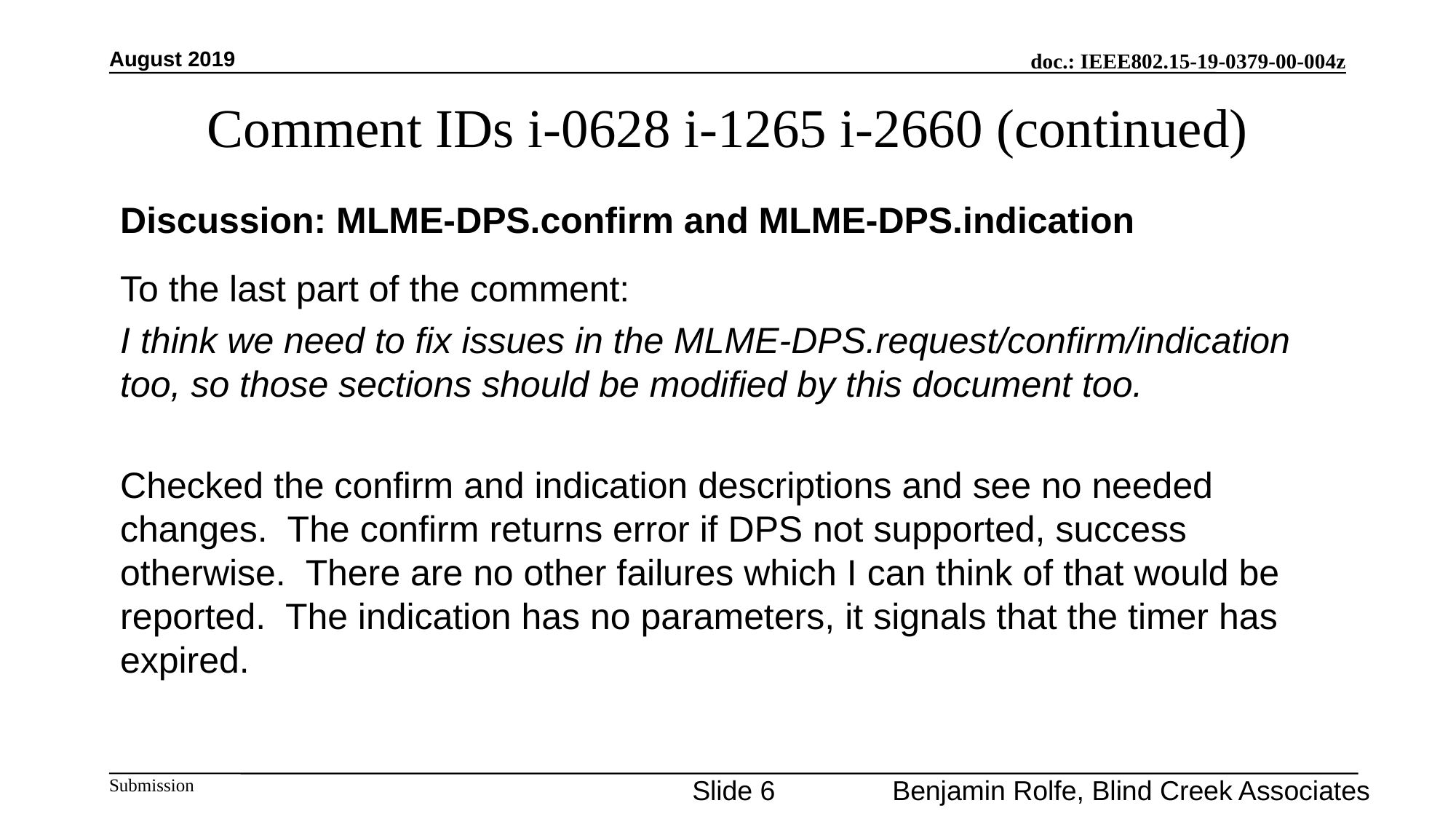

August 2019
# Comment IDs i-0628 i-1265 i-2660 (continued)
Discussion: MLME-DPS.confirm and MLME-DPS.indication
To the last part of the comment:
I think we need to fix issues in the MLME-DPS.request/confirm/indication too, so those sections should be modified by this document too.

Checked the confirm and indication descriptions and see no needed changes.  The confirm returns error if DPS not supported, success otherwise.  There are no other failures which I can think of that would be reported.  The indication has no parameters, it signals that the timer has expired.
Slide 6
Benjamin Rolfe, Blind Creek Associates